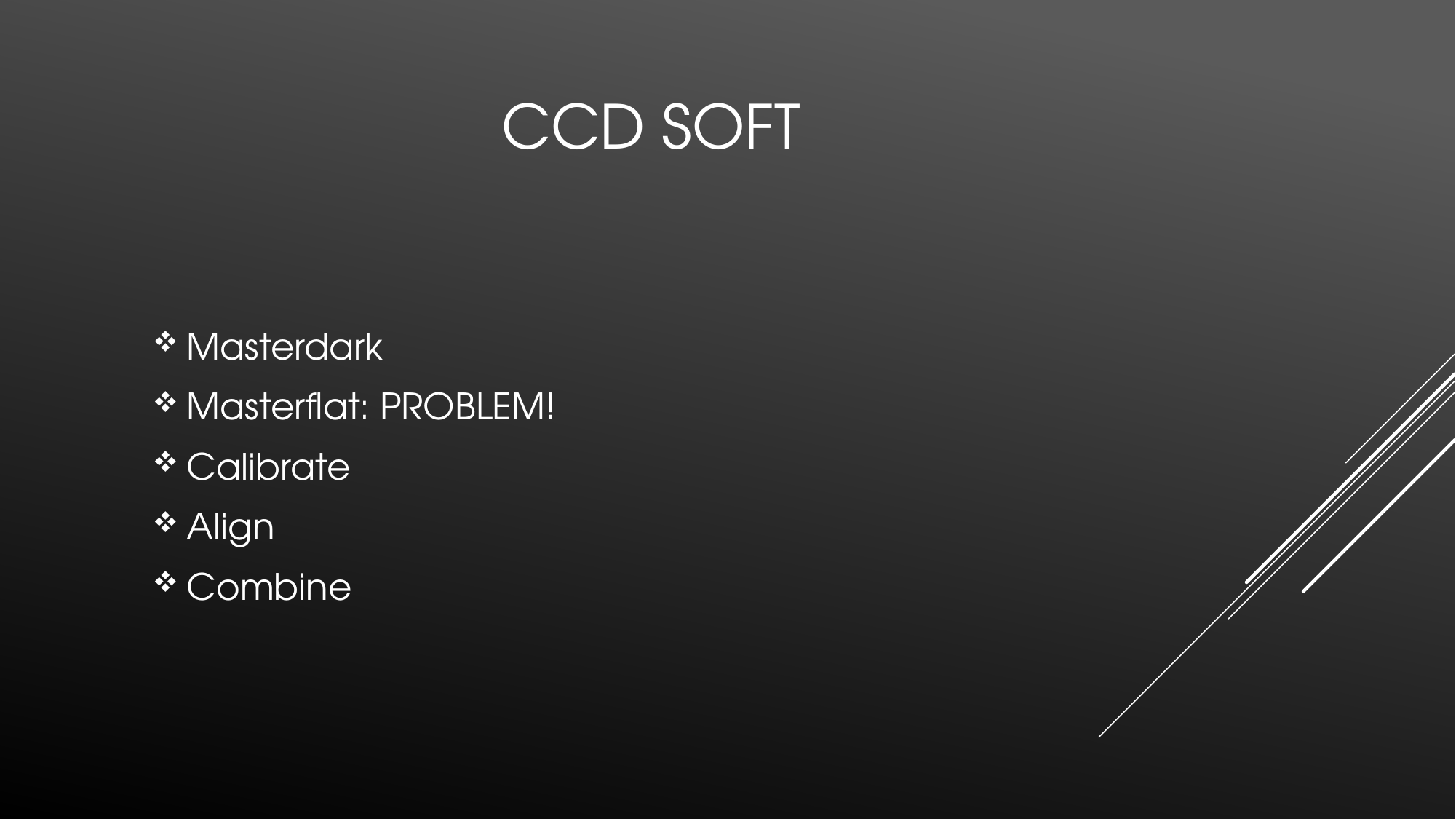

# CCD SOft
Masterdark
Masterflat: PROBLEM!
Calibrate
Align
Combine